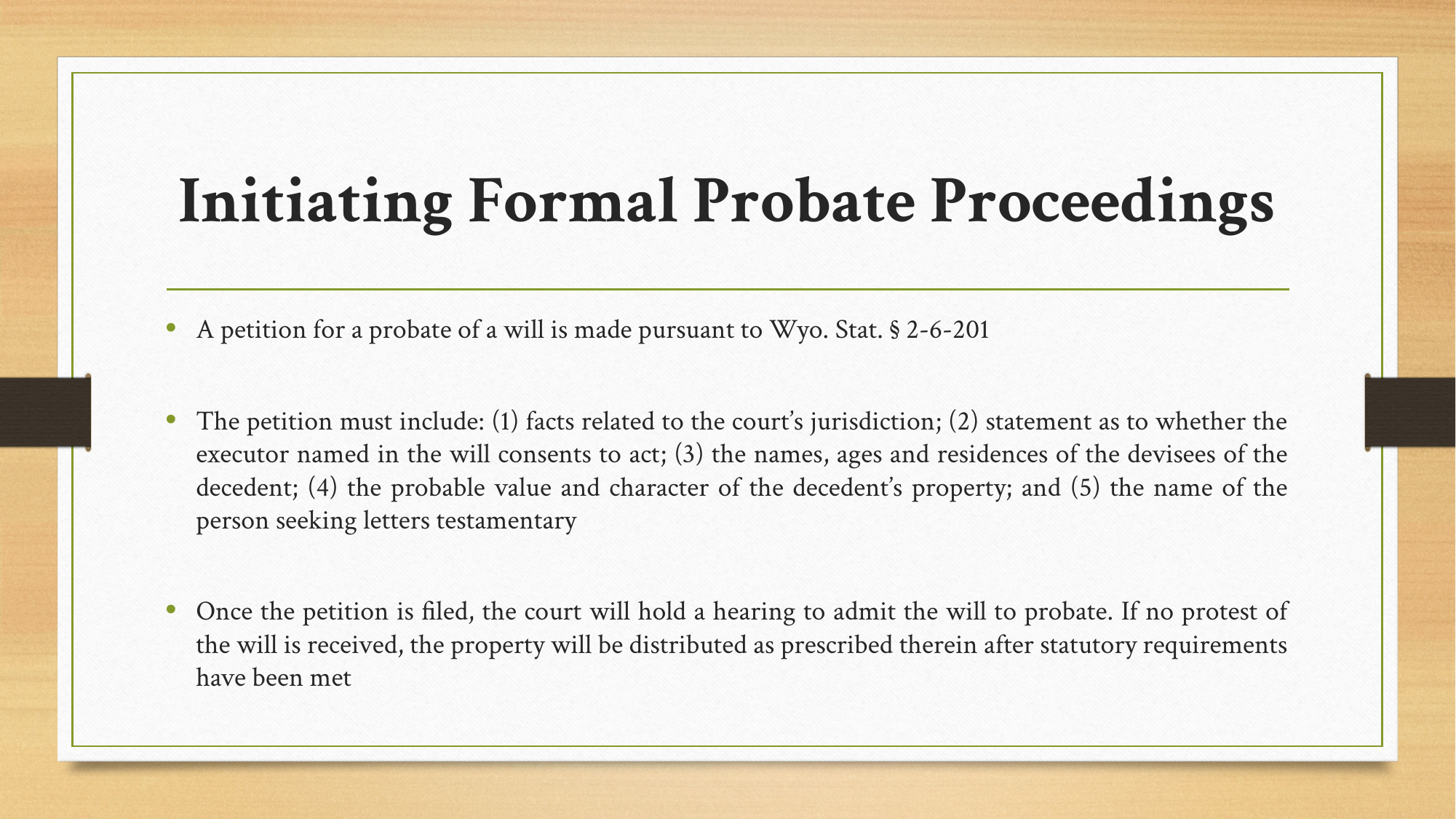

# Initiating Formal Probate Proceedings
A petition for a probate of a will is made pursuant to Wyo. Stat. § 2-6-201

The petition must include: (1) facts related to the court’s jurisdiction; (2) statement as to whether the executor named in the will consents to act; (3) the names, ages and residences of the devisees of the decedent; (4) the probable value and character of the decedent’s property; and (5) the name of the person seeking letters testamentary

Once the petition is filed, the court will hold a hearing to admit the will to probate. If no protest of the will is received, the property will be distributed as prescribed therein after statutory requirements have been met